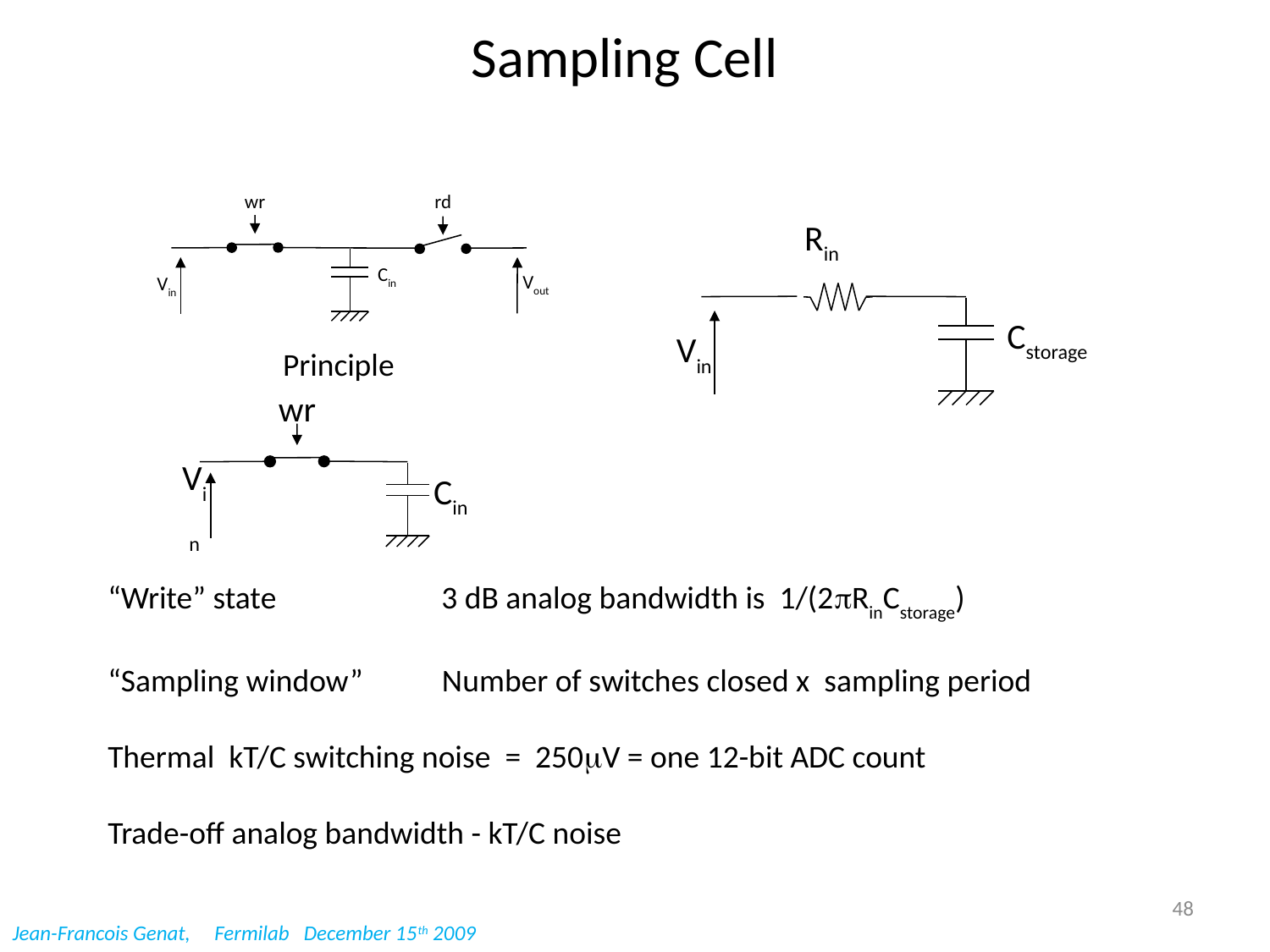

# Sampling Cell

rd
wr

Cin
Vout
Vin

Rin
Cstorage
Vin
Principle

wr

Cin
Vin
“Write” state                       3 dB analog bandwidth is  1/(2πRinCstorage)

“Sampling window”           Number of switches closed x  sampling period

Thermal  kT/C switching noise  =  250μV = one 12-bit ADC count

Trade-off analog bandwidth - kT/C noise

48
Jean-Francois Genat,     Fermilab   December 15th 2009